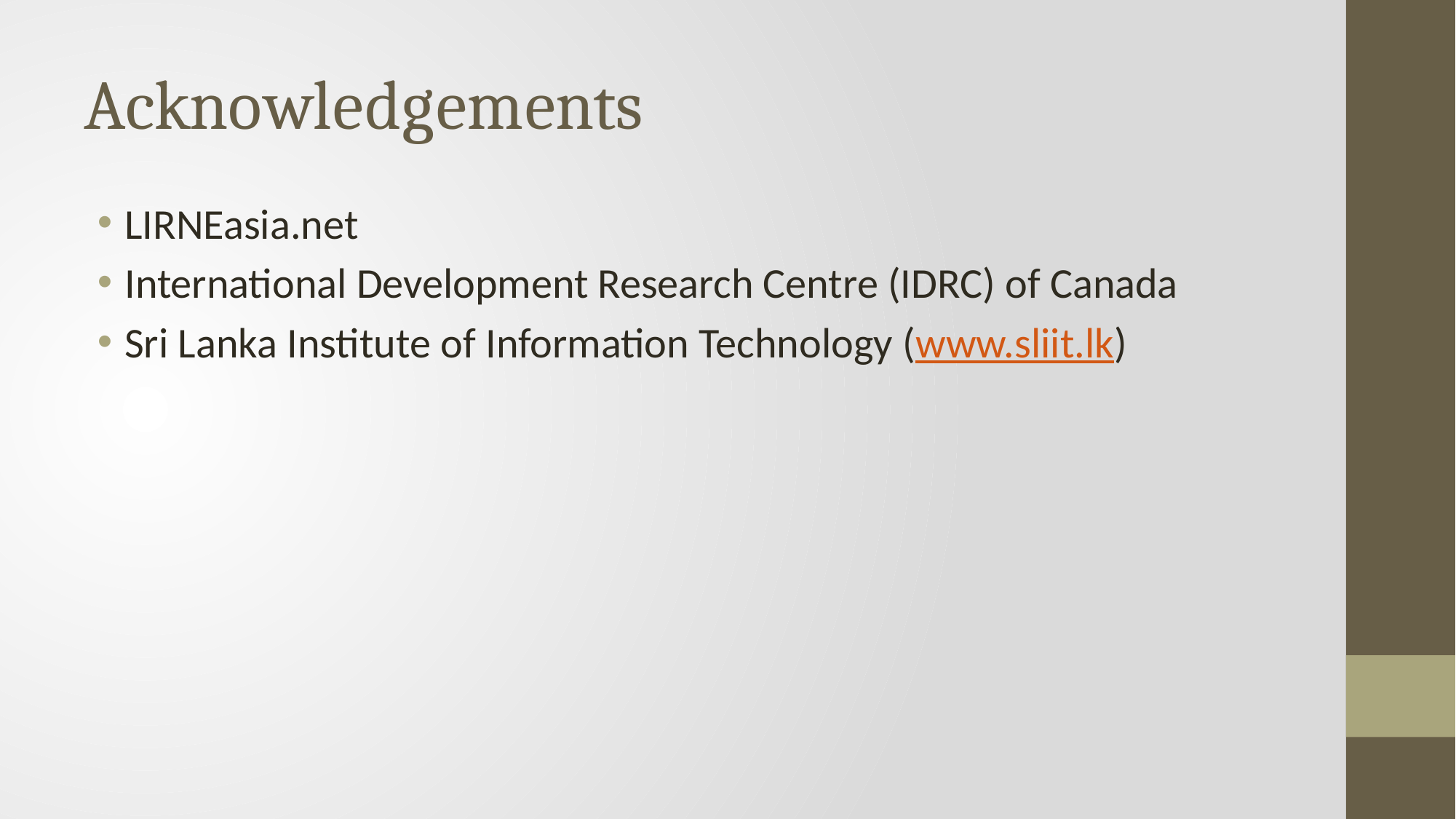

# Acknowledgements
LIRNEasia.net
International Development Research Centre (IDRC) of Canada
Sri Lanka Institute of Information Technology (www.sliit.lk)